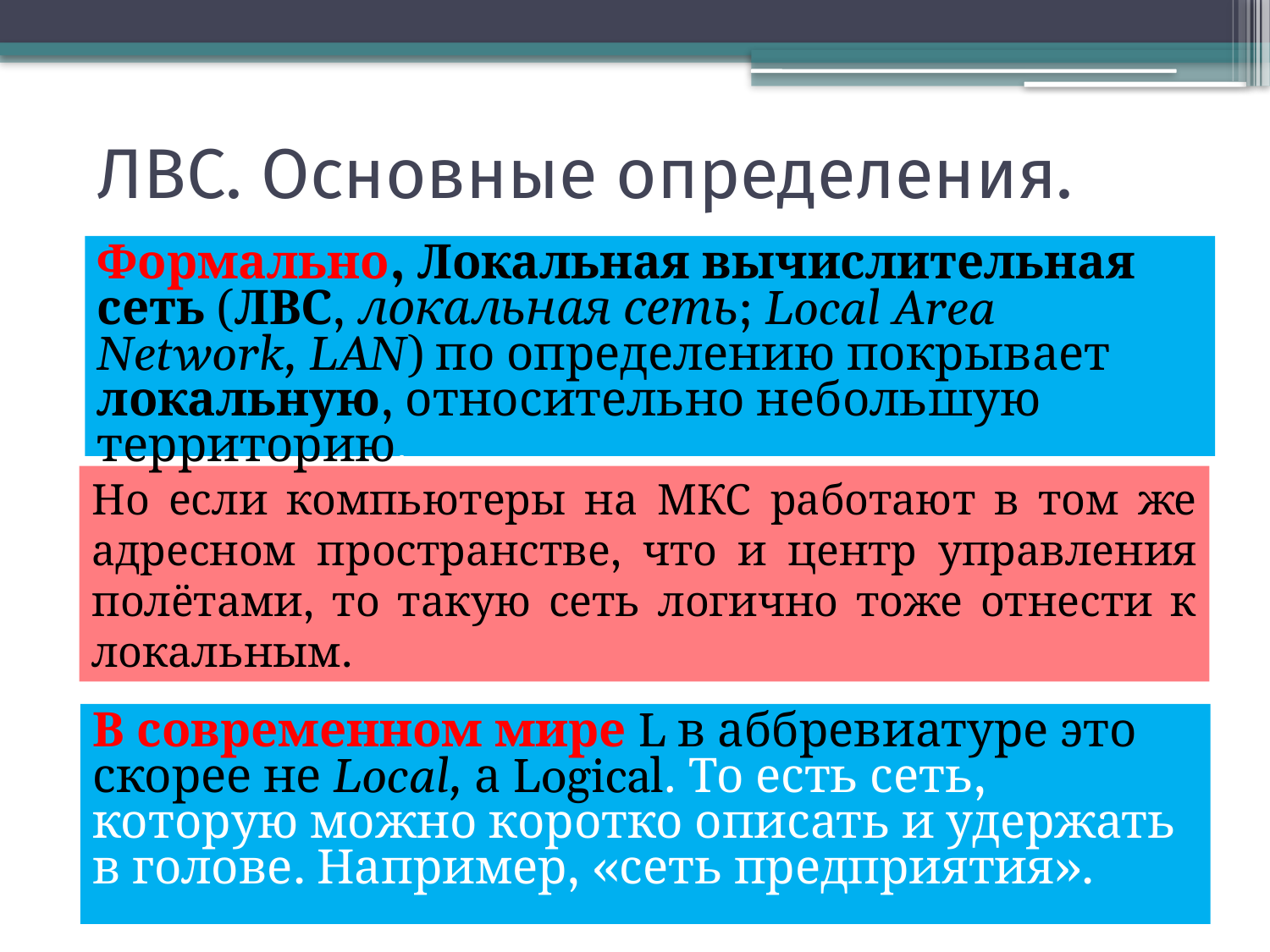

# ЛВС. Основные определения.
Формально, Локальная вычислительная сеть (ЛВС, локальная сеть; Local Area Network, LAN) по определению покрывает локальную, относительно небольшую территорию.
Но если компьютеры на МКС работают в том же адресном пространстве, что и центр управления полётами, то такую сеть логично тоже отнести к локальным.
В современном мире L в аббревиатуре это скорее не Local, а Logical. То есть сеть, которую можно коротко описать и удержать в голове. Например, «сеть предприятия».